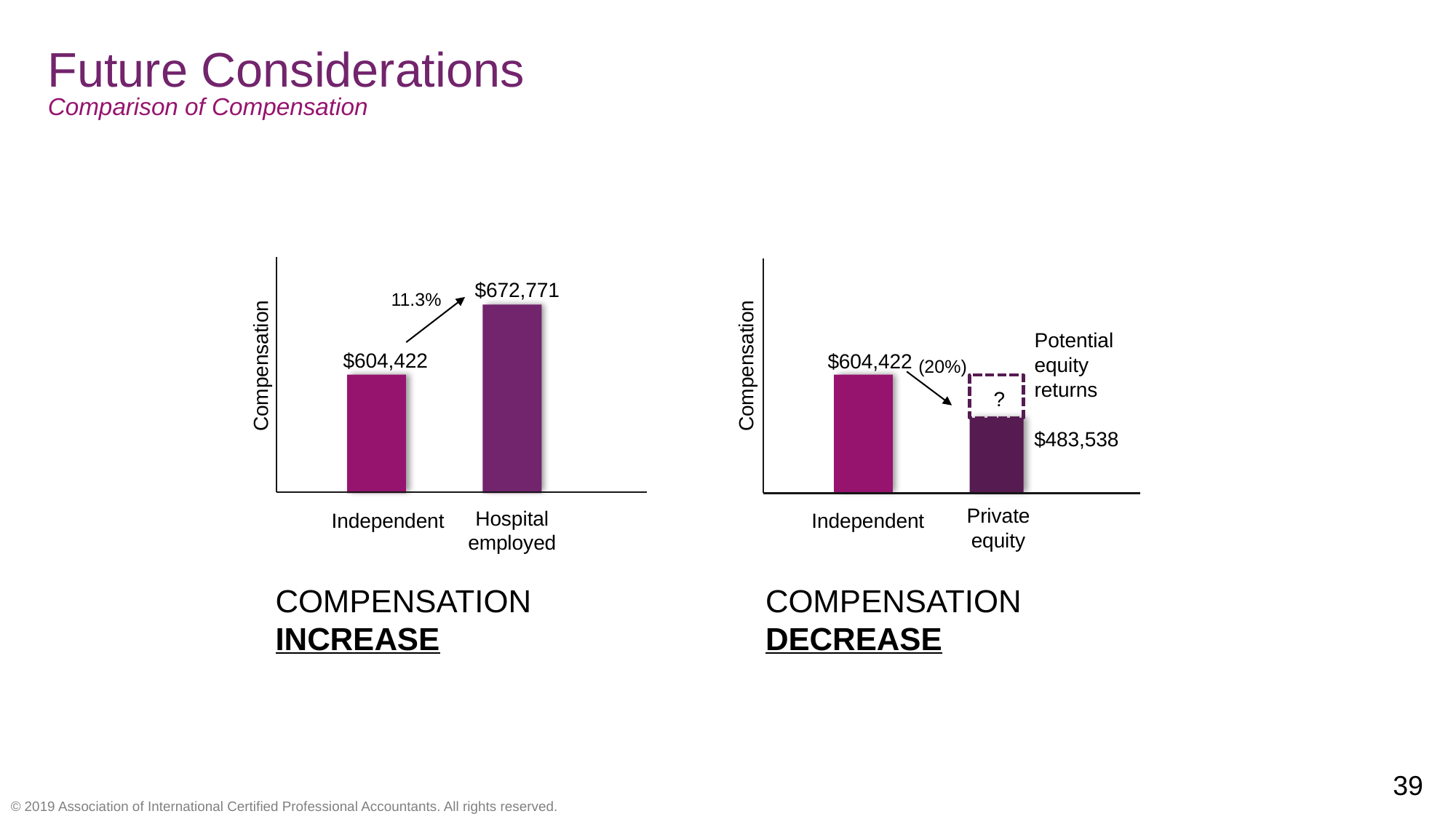

# Future Considerations
Comparison of Compensation
$672,771
11.3%

Potential equity returns
$604,422
$604,422
Compensation
Compensation
(20%)

?

$483,538
Private equity
Hospital employed
Independent
Independent
COMPENSATION INCREASE
COMPENSATION DECREASE
39